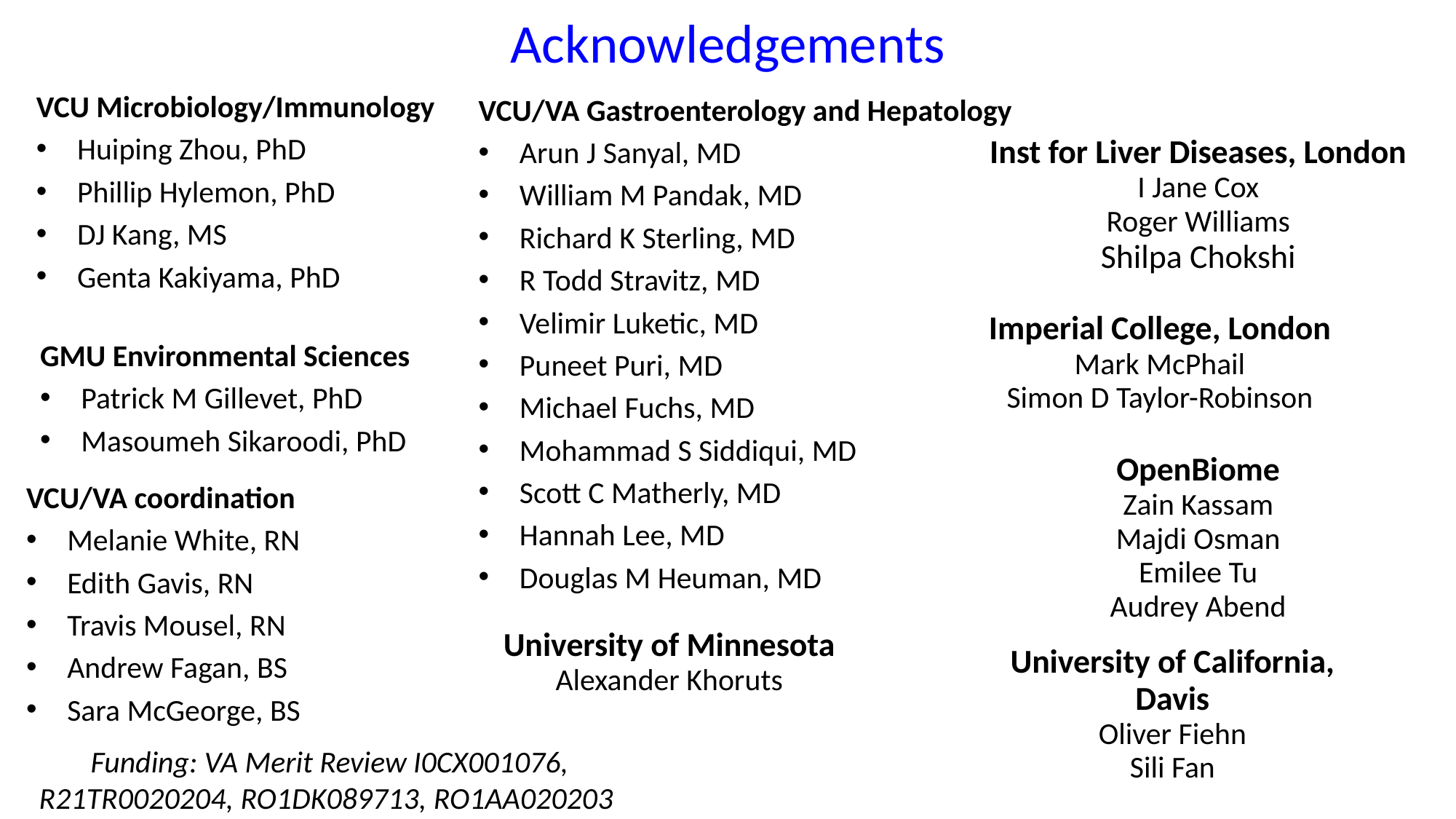

# Acknowledgements
VCU Microbiology/Immunology
Huiping Zhou, PhD
Phillip Hylemon, PhD
DJ Kang, MS
Genta Kakiyama, PhD

VCU/VA Gastroenterology and Hepatology
Arun J Sanyal, MD
William M Pandak, MD
Richard K Sterling, MD
R Todd Stravitz, MD
Velimir Luketic, MD
Puneet Puri, MD
Michael Fuchs, MD
Mohammad S Siddiqui, MD
Scott C Matherly, MD
Hannah Lee, MD
Douglas M Heuman, MD

Inst for Liver Diseases, London
I Jane Cox
Roger Williams
Shilpa Chokshi
Imperial College, London
Mark McPhail
Simon D Taylor-Robinson
GMU Environmental Sciences
Patrick M Gillevet, PhD
Masoumeh Sikaroodi, PhD
OpenBiome
Zain Kassam
Majdi Osman
Emilee Tu
Audrey Abend
VCU/VA coordination
Melanie White, RN
Edith Gavis, RN
Travis Mousel, RN
Andrew Fagan, BS
Sara McGeorge, BS
University of Minnesota
Alexander Khoruts
University of California,
Davis
Oliver Fiehn
Sili Fan
Funding: VA Merit Review I0CX001076, R21TR0020204, RO1DK089713, RO1AA020203